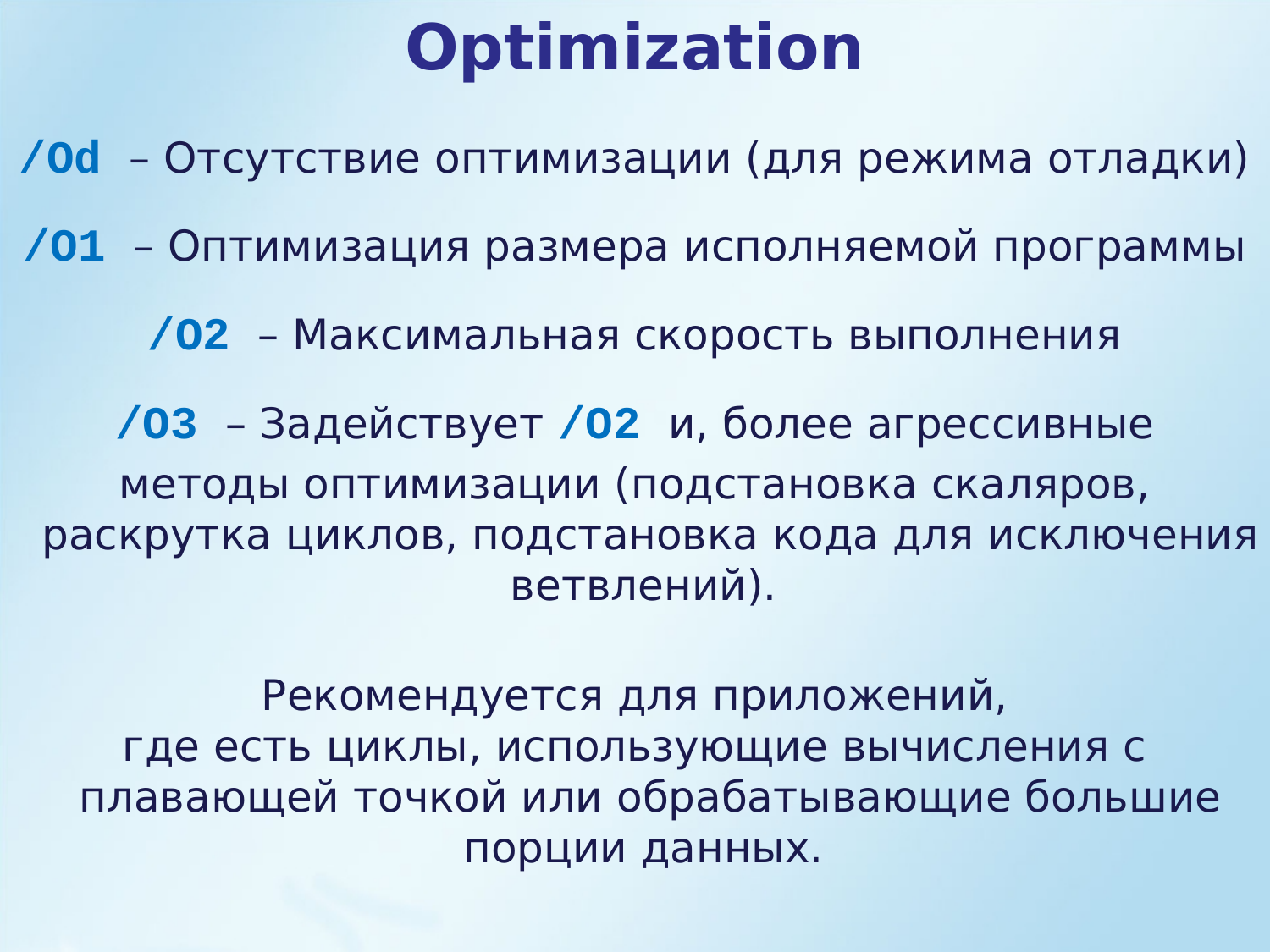

Optimization
/Od – Отсутствие оптимизации (для режима отладки)

/O1 – Оптимизация размера исполняемой программы

/O2 – Максимальная скорость выполнения

/O3 – Задействует /O2 и, более агрессивные
методы оптимизации (подстановка скаляров, раскрутка циклов, подстановка кода для исключения ветвлений).

Рекомендуется для приложений,
где есть циклы, использующие вычисления с плавающей точкой или обрабатывающие большие порции данных.